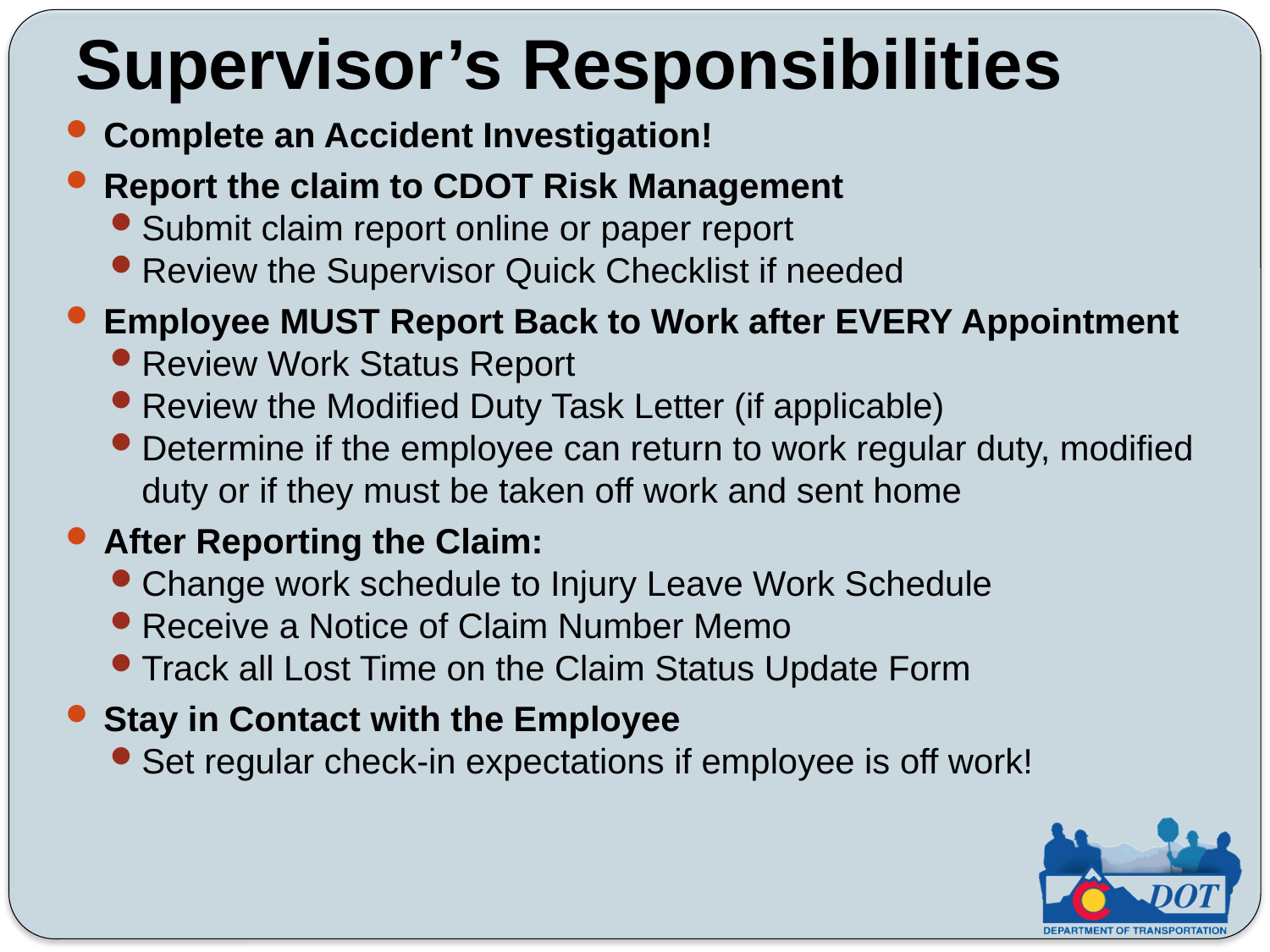

Supervisor’s Responsibilities
Complete an Accident Investigation!

Report the claim to CDOT Risk Management
Submit claim report online or paper report
Review the Supervisor Quick Checklist if needed

Employee MUST Report Back to Work after EVERY Appointment
Review Work Status Report
Review the Modified Duty Task Letter (if applicable)
Determine if the employee can return to work regular duty, modified duty or if they must be taken off work and sent home

After Reporting the Claim:
Change work schedule to Injury Leave Work Schedule
Receive a Notice of Claim Number Memo
Track all Lost Time on the Claim Status Update Form

Stay in Contact with the Employee
Set regular check-in expectations if employee is off work!